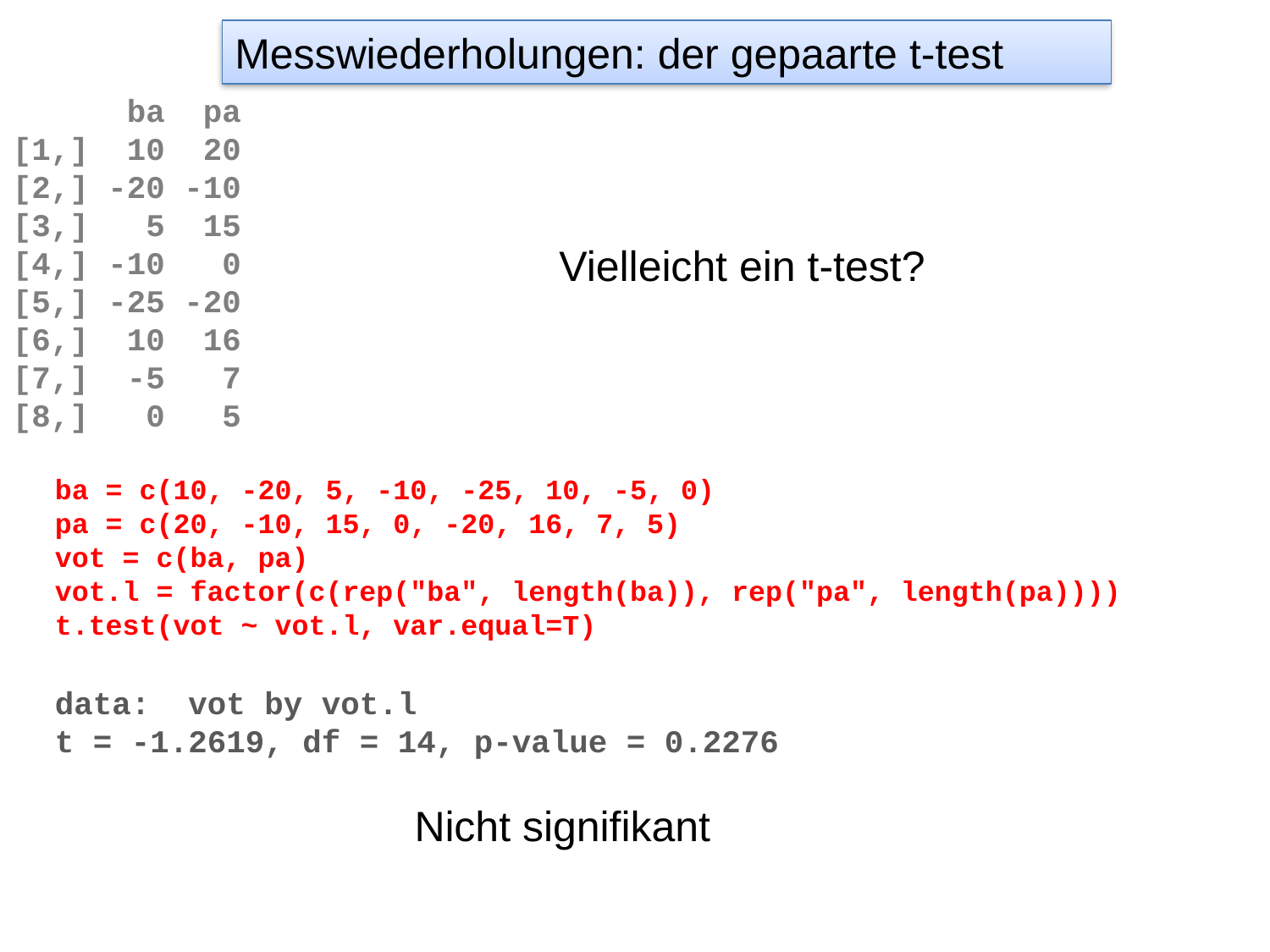

Messwiederholungen: der gepaarte t-test
      ba  pa
[1,]  10  20
[2,] -20 -10
[3,]   5  15
[4,] -10   0
[5,] -25 -20
[6,]  10  16
[7,]  -5   7
[8,]   0   5
Vielleicht ein t-test?
ba = c(10, -20, 5, -10, -25, 10, -5, 0)
pa = c(20, -10, 15, 0, -20, 16, 7, 5)
vot = c(ba, pa)
vot.l = factor(c(rep("ba", length(ba)), rep("pa", length(pa))))
t.test(vot ~ vot.l, var.equal=T)

data:  vot by vot.l
t = -1.2619, df = 14, p-value = 0.2276
Nicht signifikant